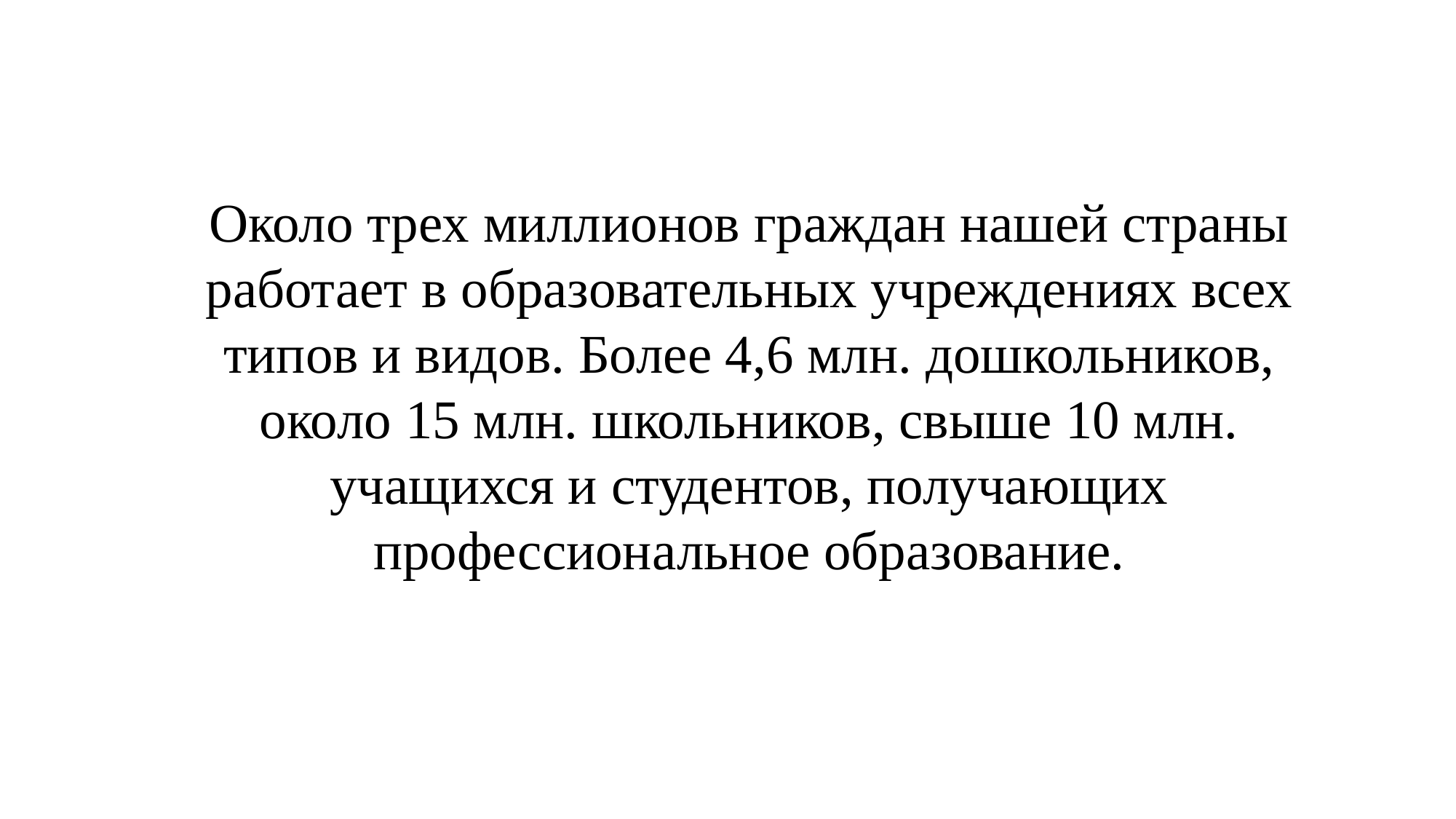

Около трех миллионов граждан нашей страны работает в образовательных учреждениях всех типов и видов. Более 4,6 млн. дошкольников, около 15 млн. школьников, свыше 10 млн. учащихся и студентов, получающих профессиональное образование.